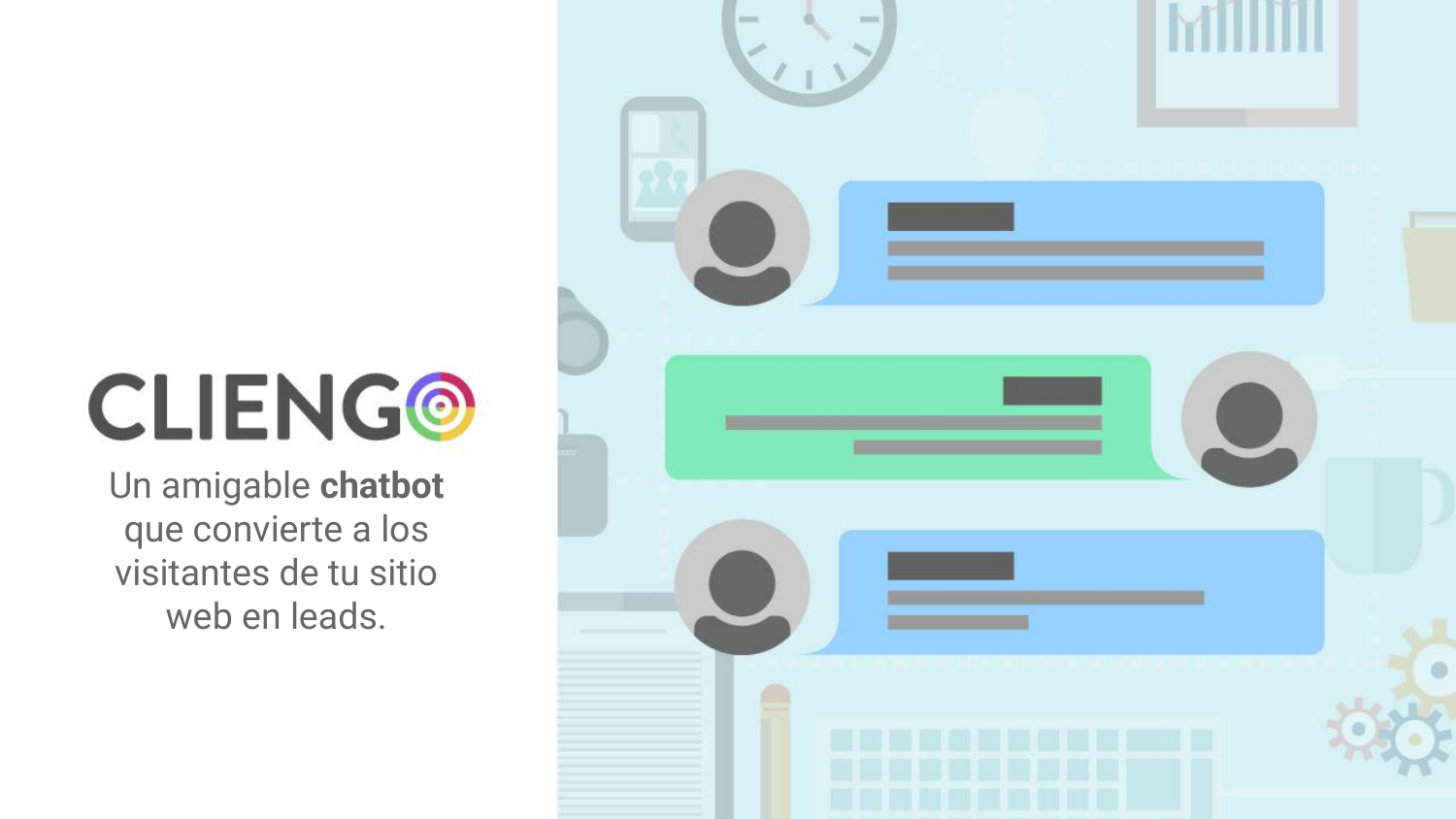

Un amigable chatbot que convierte a los visitantes de tu sitio web en leads.